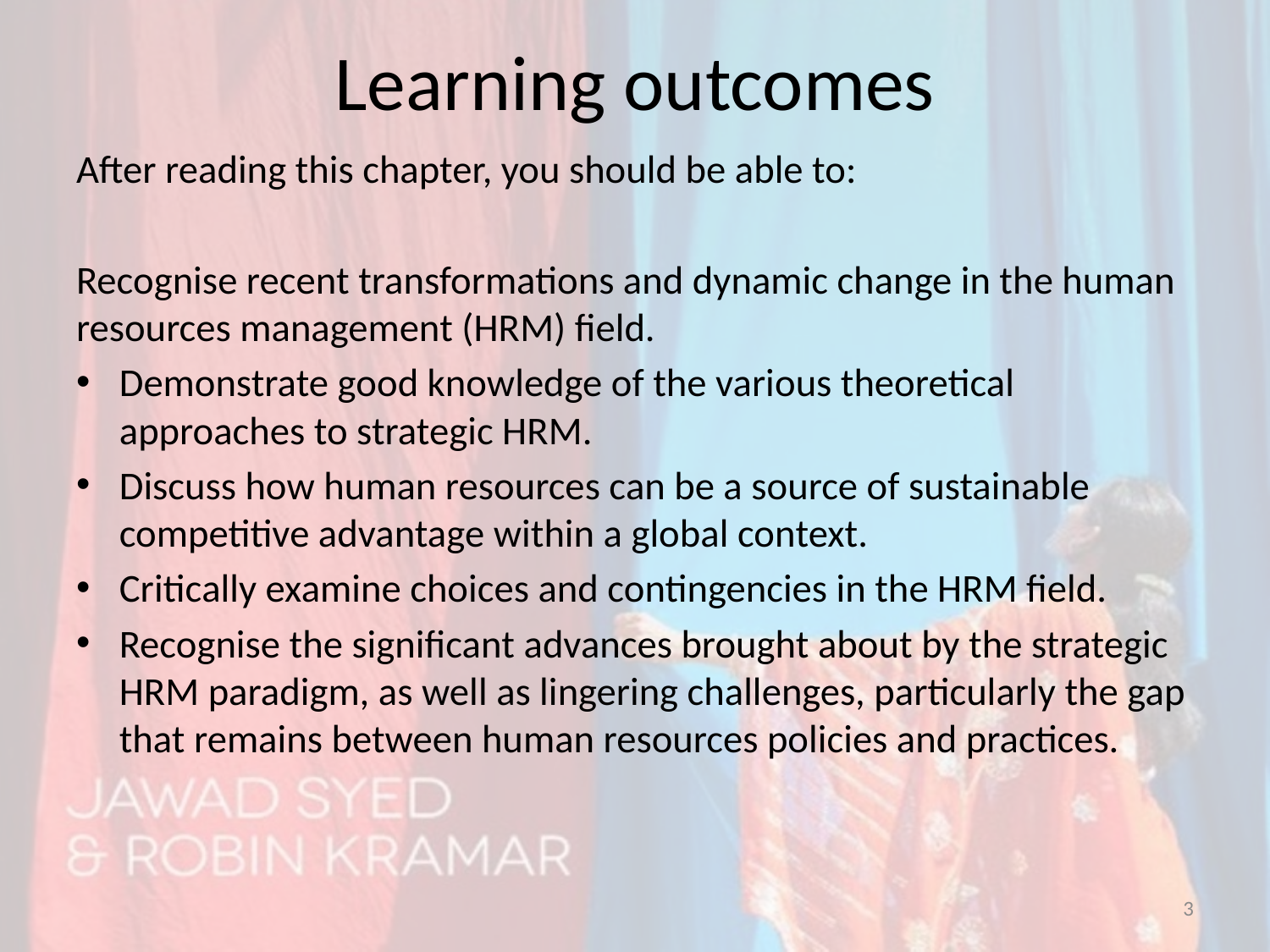

# Learning outcomes
After reading this chapter, you should be able to:

Recognise recent transformations and dynamic change in the human resources management (HRM) field.
Demonstrate good knowledge of the various theoretical approaches to strategic HRM.
Discuss how human resources can be a source of sustainable competitive advantage within a global context.
Critically examine choices and contingencies in the HRM field.
Recognise the significant advances brought about by the strategic HRM paradigm, as well as lingering challenges, particularly the gap that remains between human resources policies and practices.
3